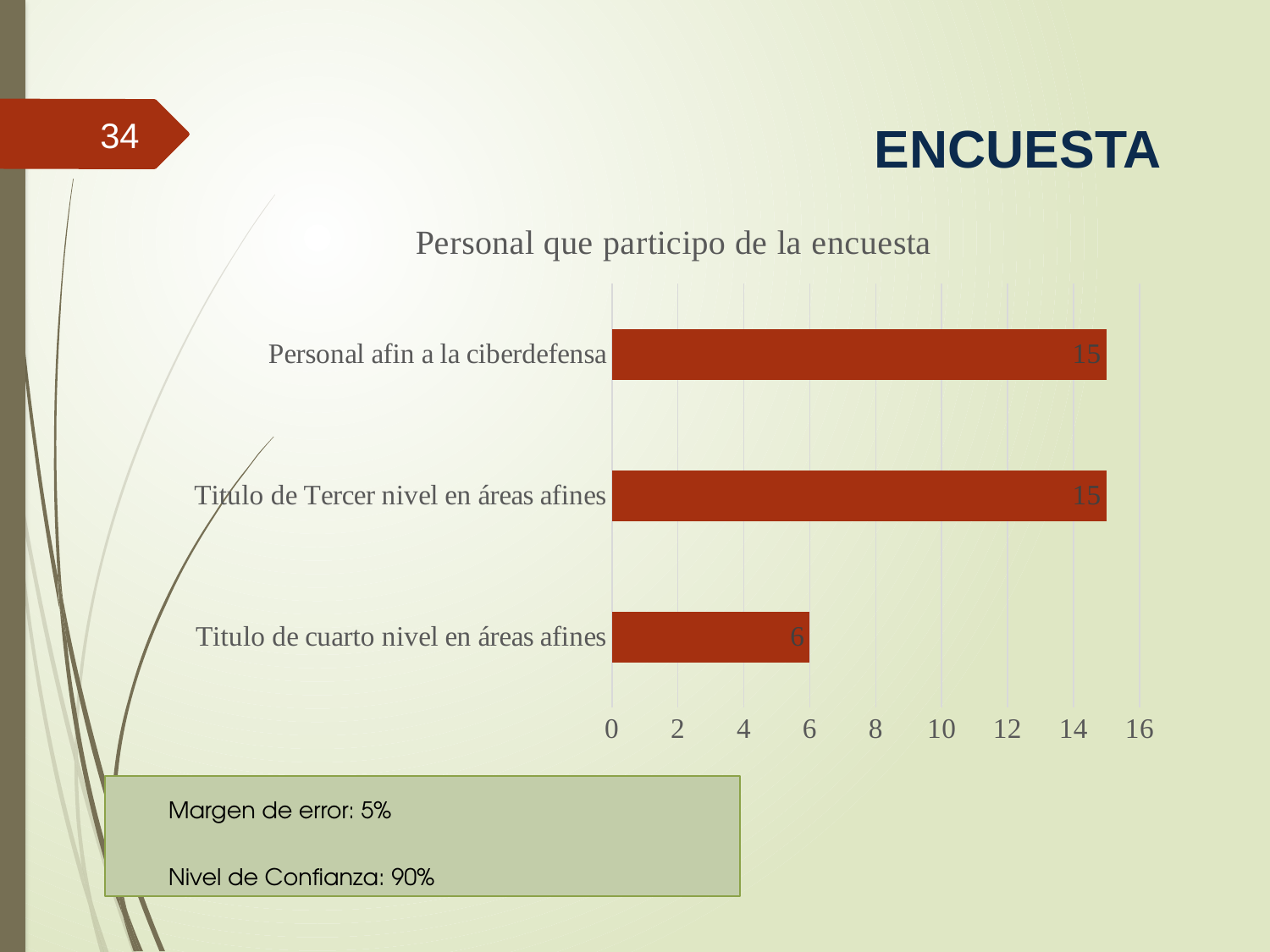

ENCUESTA
34

### Chart: Personal que participo de la encuesta

| Category |  |
|---|---|
| Titulo de cuarto nivel en áreas afines | 6.0 |
| Titulo de Tercer nivel en áreas afines | 15.0 |
| Personal afin a la ciberdefensa | 15.0 |
Margen de error: 5%
Nivel de Confianza: 90%